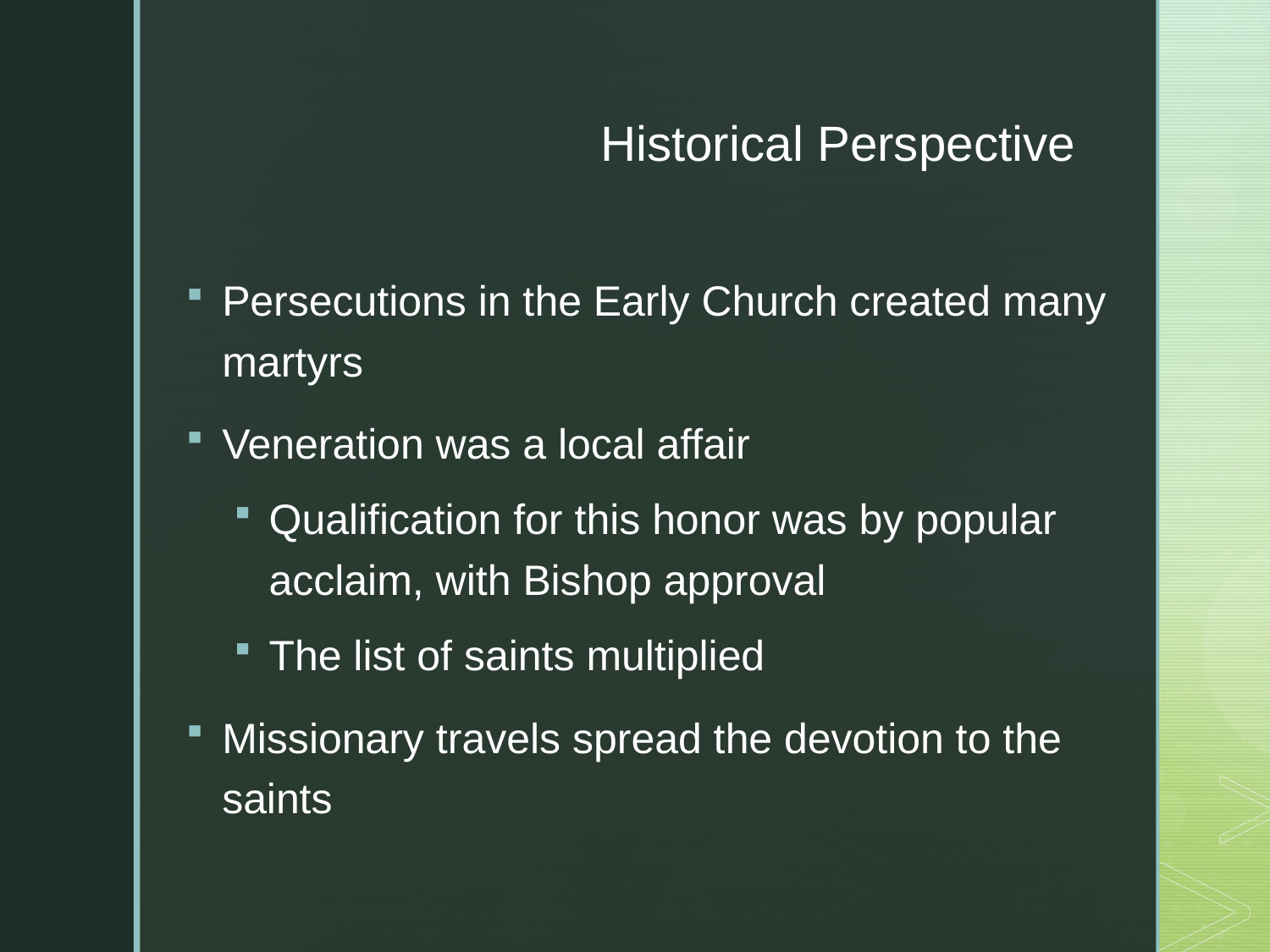

4
# Historical Perspective
Persecutions in the Early Church created many martyrs
Veneration was a local affair
Qualification for this honor was by popular acclaim, with Bishop approval
The list of saints multiplied
Missionary travels spread the devotion to the saints